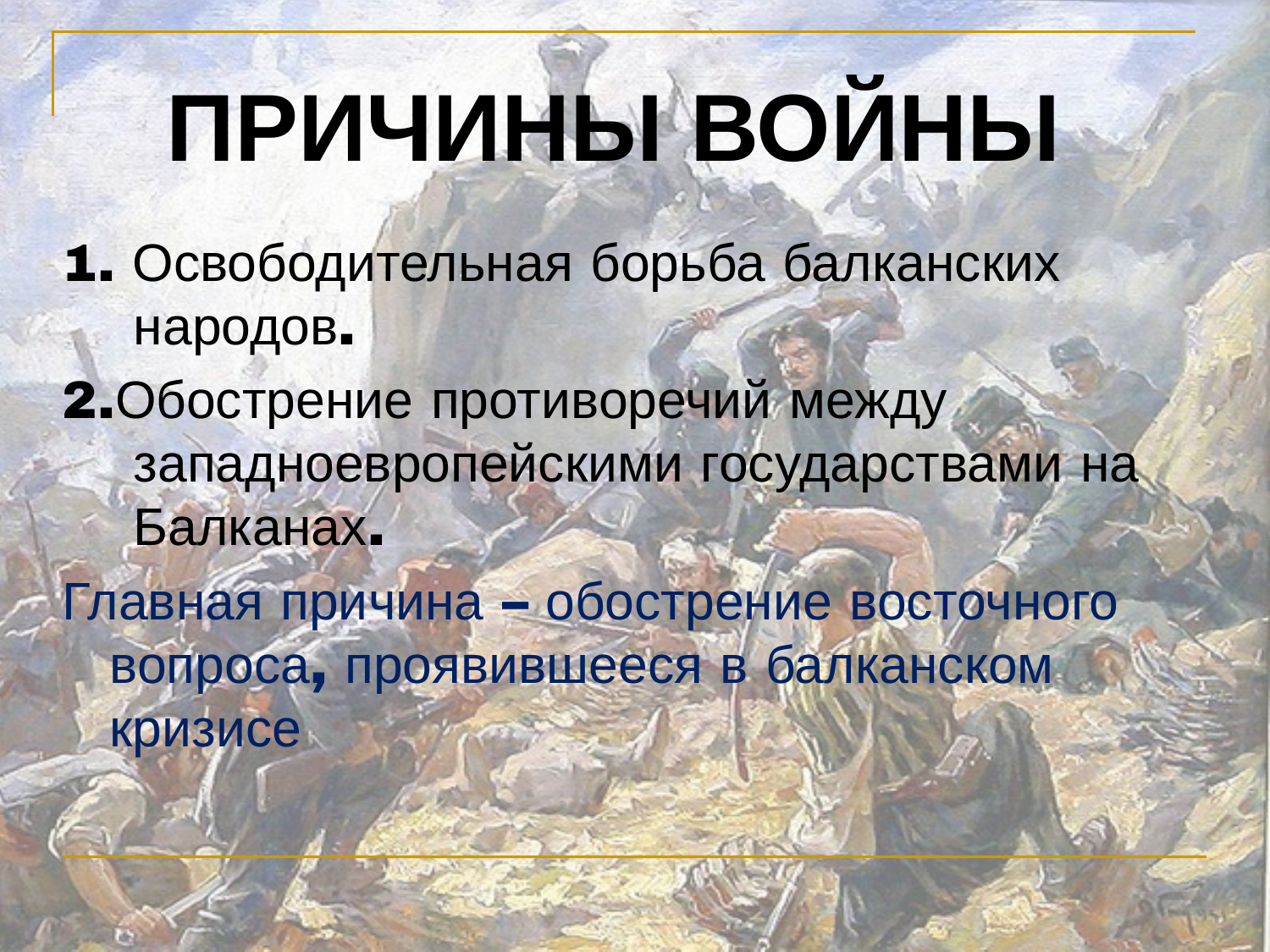

#
Причины войны
1. Освободительная борьба балканских народов.
2.Обострение противоречий между западноевропейскими государствами на Балканах.
Главная причина – обострение восточного вопроса, проявившееся в балканском кризисе